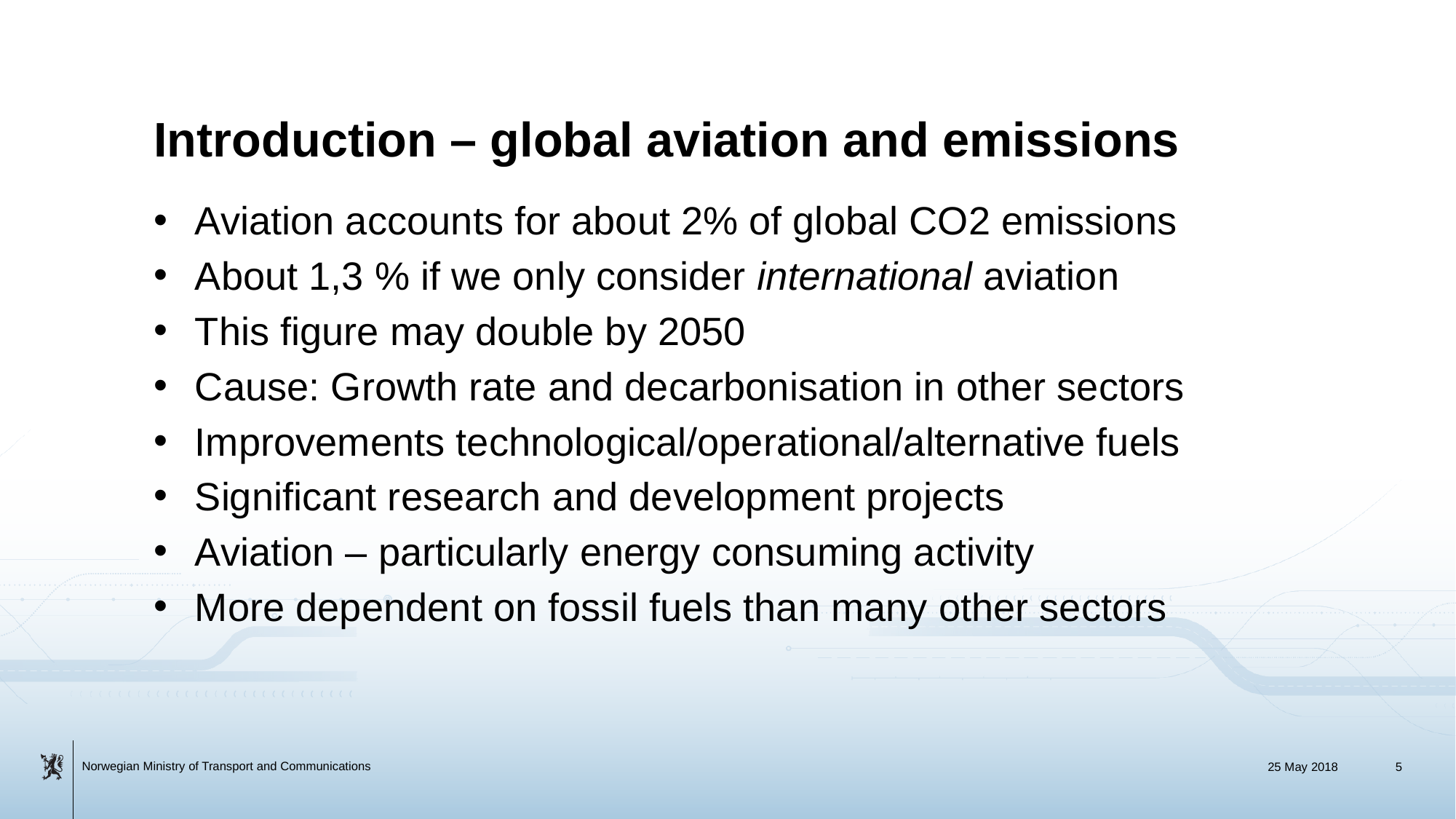

# Introduction – global aviation and emissions
Aviation accounts for about 2% of global CO2 emissions
About 1,3 % if we only consider international aviation
This figure may double by 2050
Cause: Growth rate and decarbonisation in other sectors
Improvements technological/operational/alternative fuels
Significant research and development projects
Aviation – particularly energy consuming activity
More dependent on fossil fuels than many other sectors

25 May 2018
5